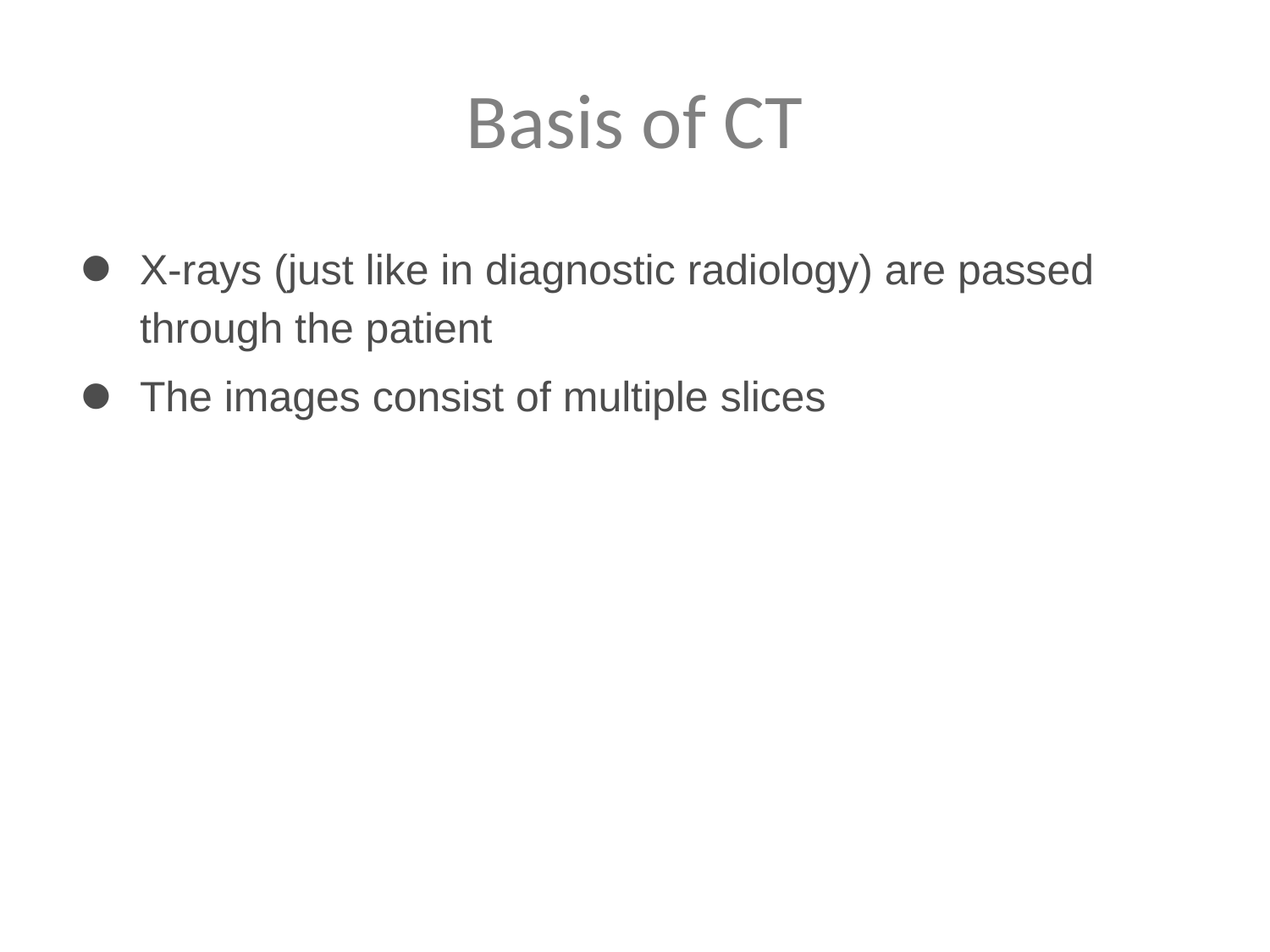

# Basis of CT
X-rays (just like in diagnostic radiology) are passed through the patient
The images consist of multiple slices